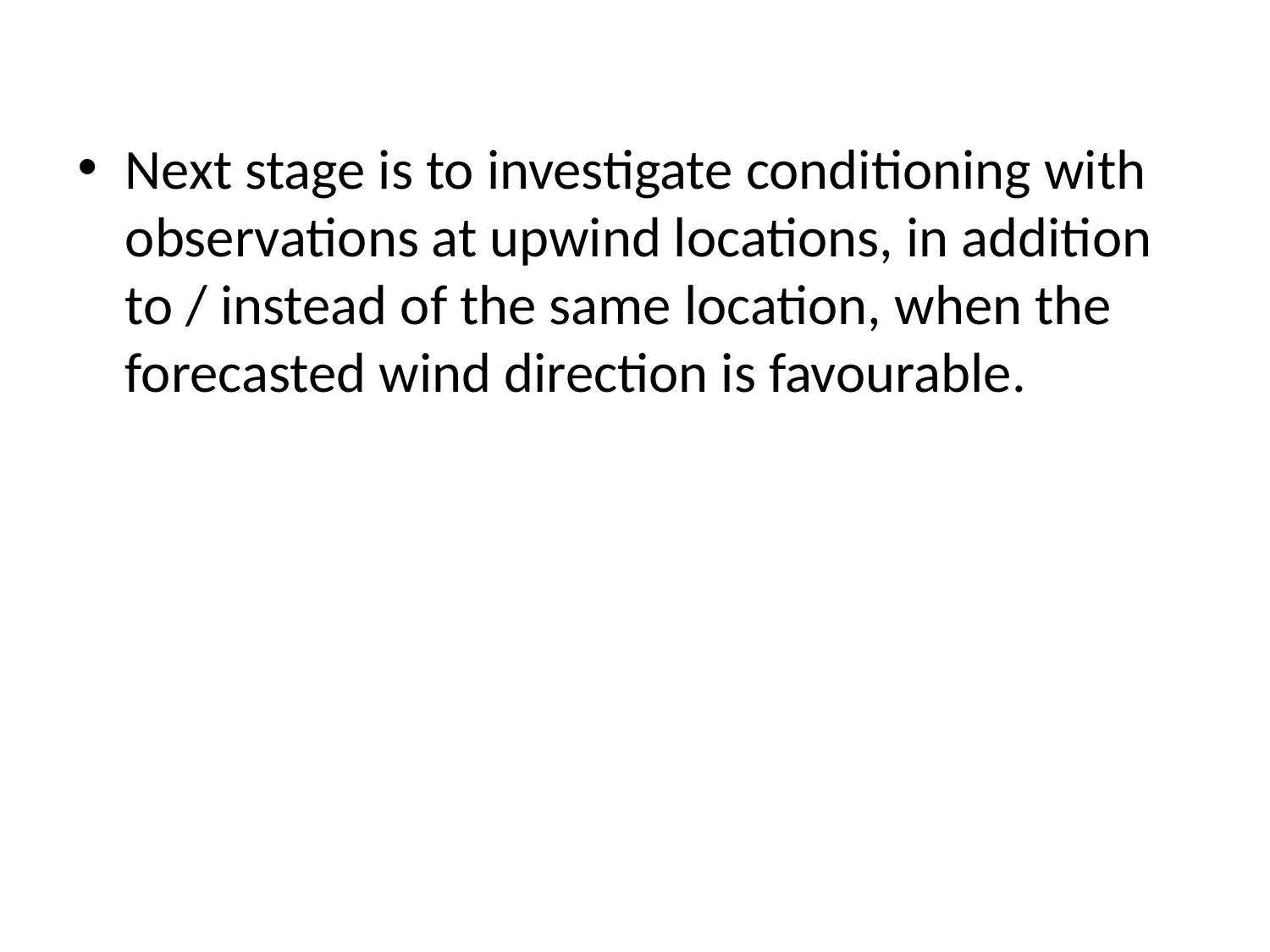

Next stage is to investigate conditioning with observations at upwind locations, in addition to / instead of the same location, when the forecasted wind direction is favourable.